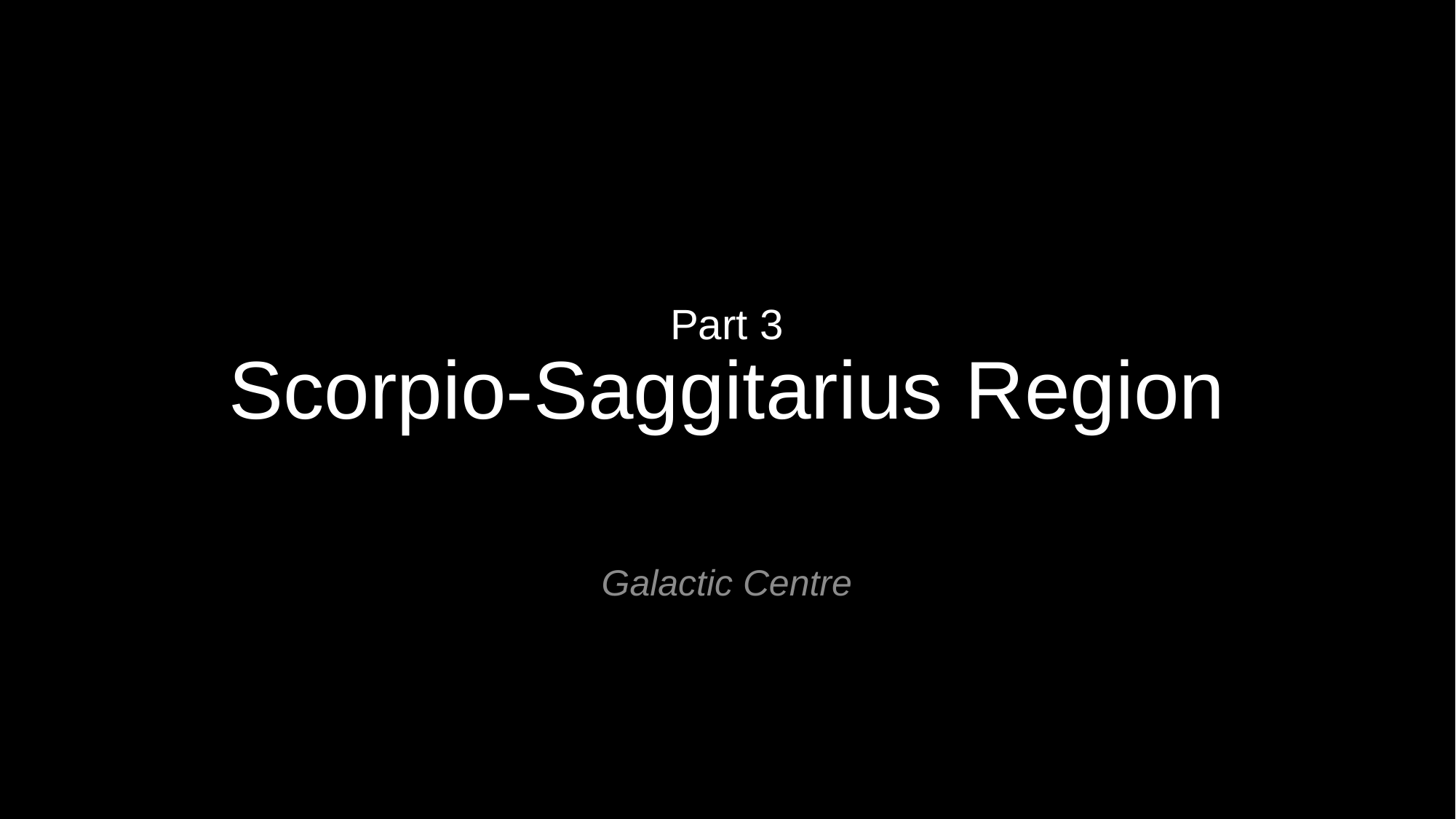

# Part 3 Scorpio-Saggitarius Region
Galactic Centre